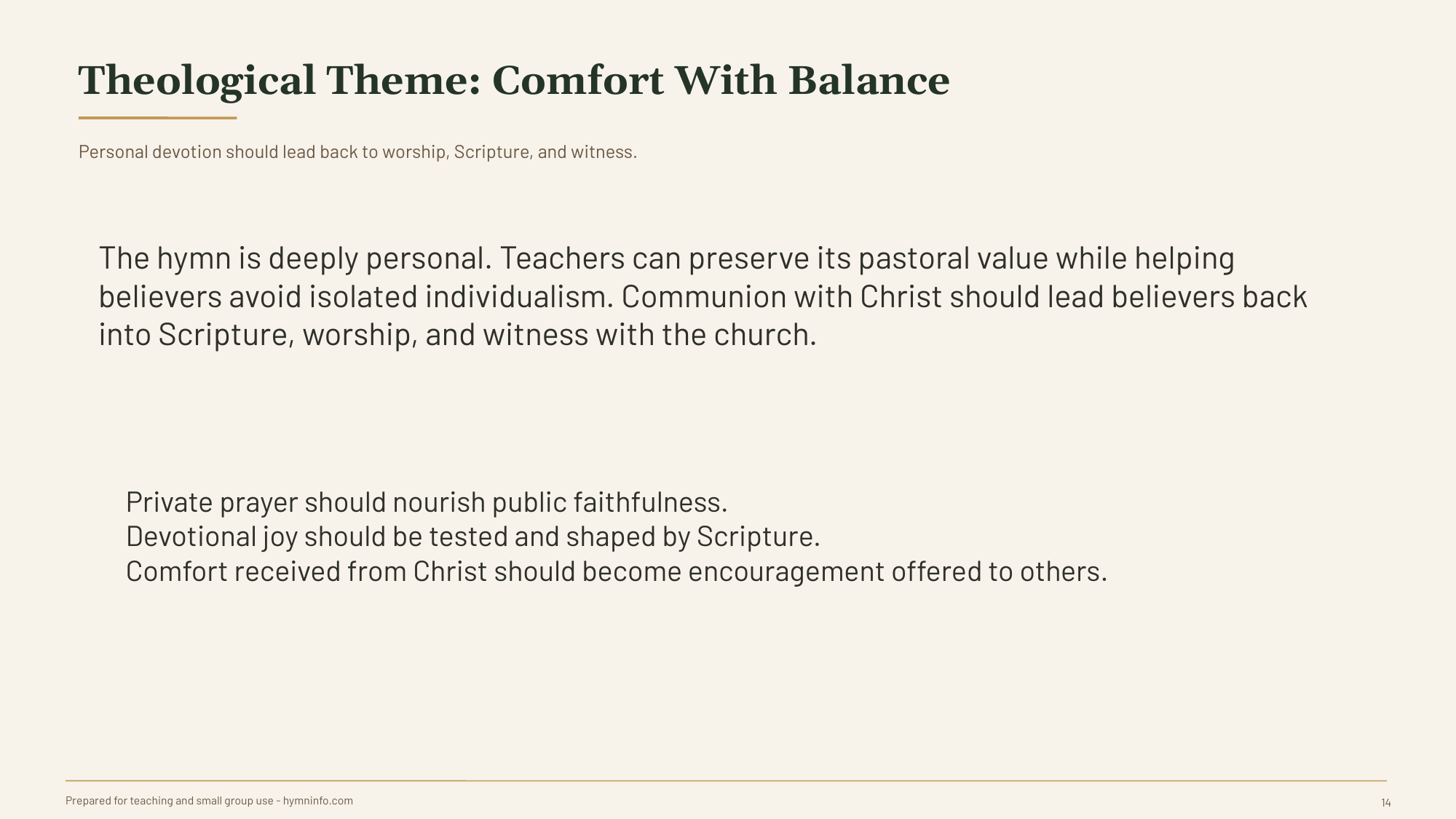

Theological Theme: Comfort With Balance

Personal devotion should lead back to worship, Scripture, and witness.
The hymn is deeply personal. Teachers can preserve its pastoral value while helping believers avoid isolated individualism. Communion with Christ should lead believers back into Scripture, worship, and witness with the church.
Private prayer should nourish public faithfulness.
Devotional joy should be tested and shaped by Scripture.
Comfort received from Christ should become encouragement offered to others.
14